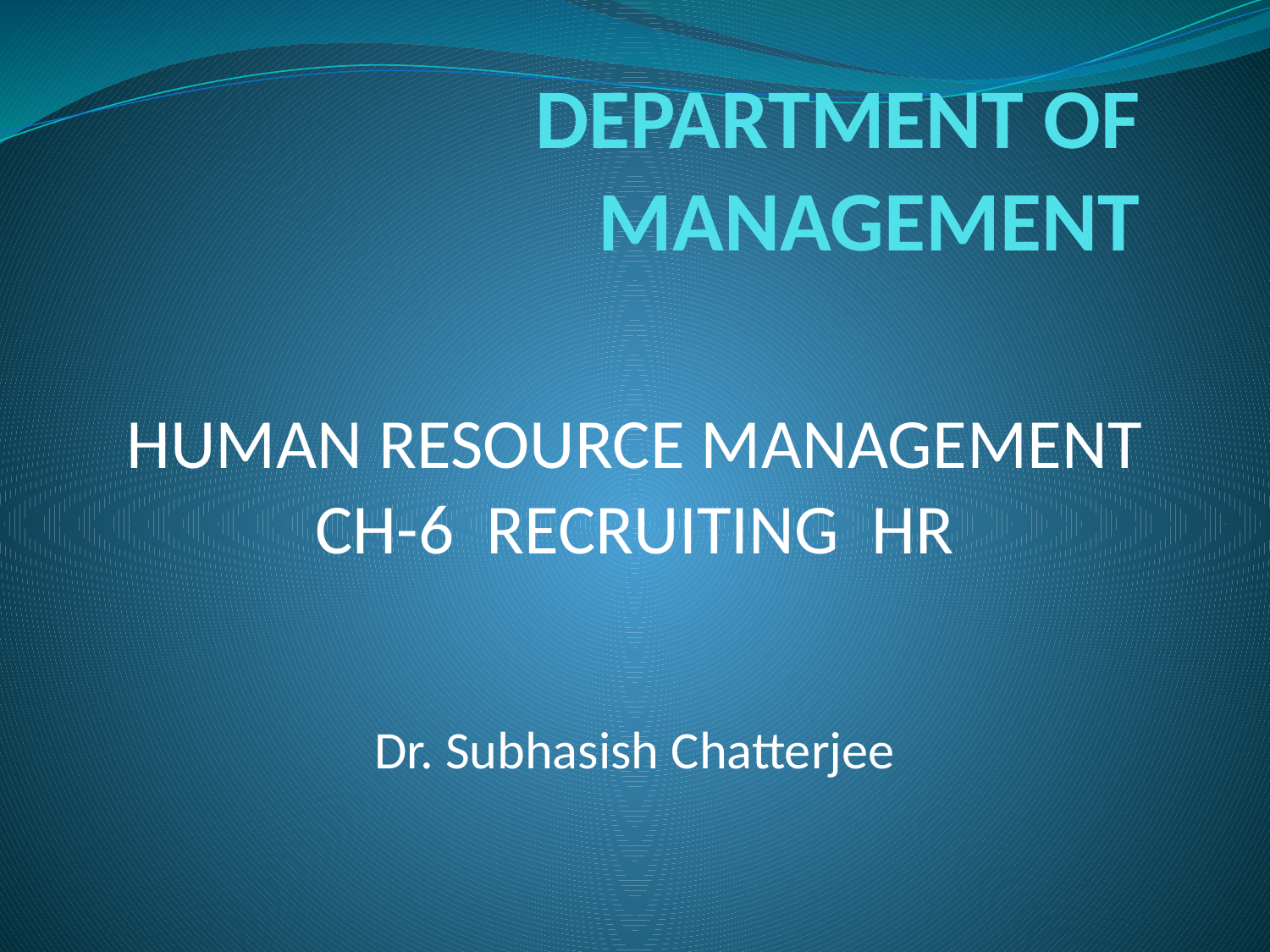

# DEPARTMENT OF MANAGEMENT
HUMAN RESOURCE MANAGEMENT
CH-6  RECRUITING  HR
Dr. Subhasish Chatterjee